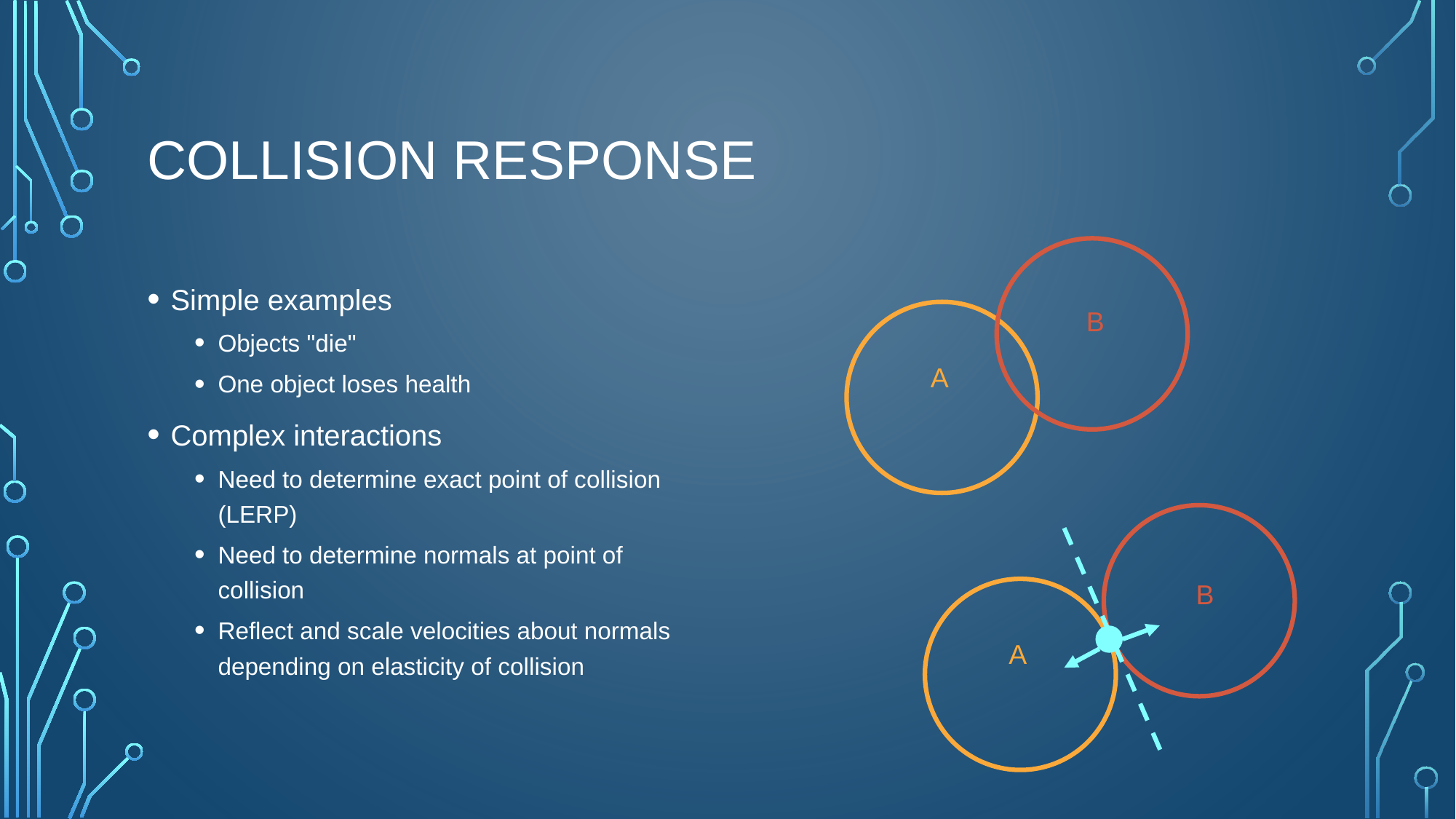

# Collision Response

B

A
Simple examples
Objects "die"
One object loses health
Complex interactions
Need to determine exact point of collision (LERP)
Need to determine normals at point of collision
Reflect and scale velocities about normals depending on elasticity of collision

B

A